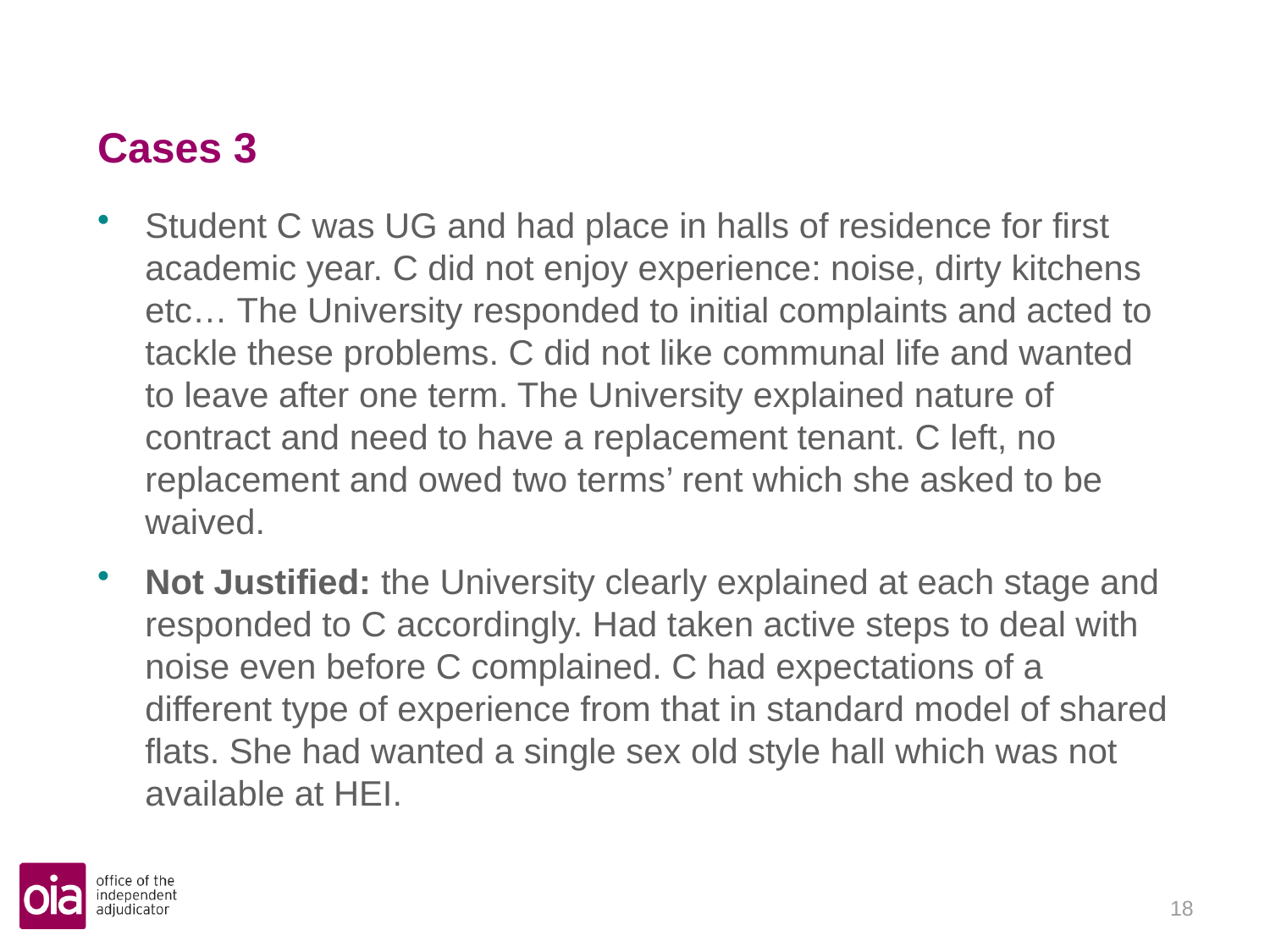

# Cases 3
Student C was UG and had place in halls of residence for first academic year. C did not enjoy experience: noise, dirty kitchens etc… The University responded to initial complaints and acted to tackle these problems. C did not like communal life and wanted to leave after one term. The University explained nature of contract and need to have a replacement tenant. C left, no replacement and owed two terms’ rent which she asked to be waived.
Not Justified: the University clearly explained at each stage and responded to C accordingly. Had taken active steps to deal with noise even before C complained. C had expectations of a different type of experience from that in standard model of shared flats. She had wanted a single sex old style hall which was not available at HEI.
18